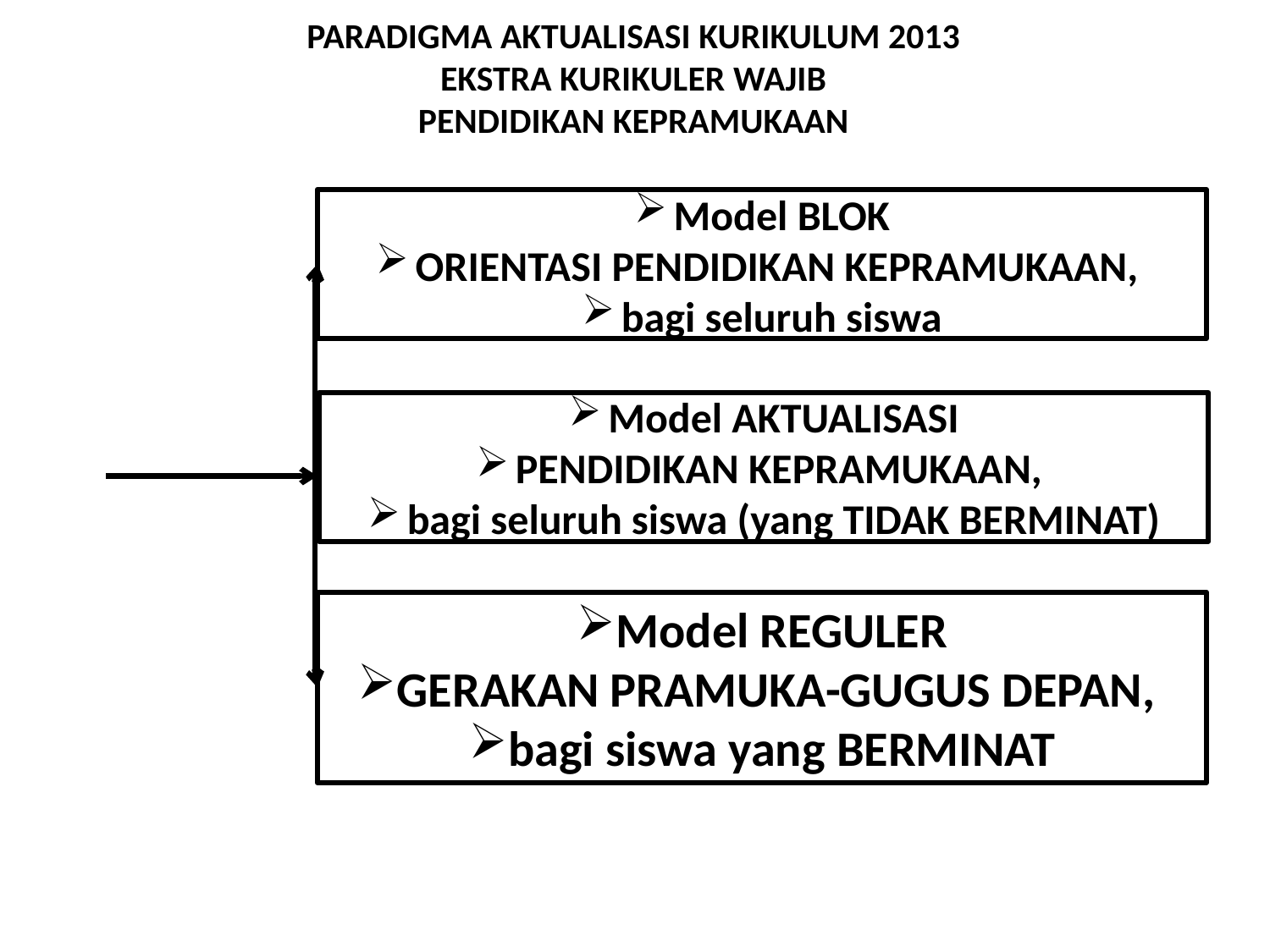

PARADIGMA AKTUALISASI KURIKULUM 2013
EKSTRA KURIKULER WAJIB
PENDIDIKAN KEPRAMUKAAN
Model BLOK
ORIENTASI PENDIDIKAN KEPRAMUKAAN,
bagi seluruh siswa
Model AKTUALISASI
PENDIDIKAN KEPRAMUKAAN,
bagi seluruh siswa (yang TIDAK BERMINAT)
Model REGULER
GERAKAN PRAMUKA-GUGUS DEPAN,
bagi siswa yang BERMINAT